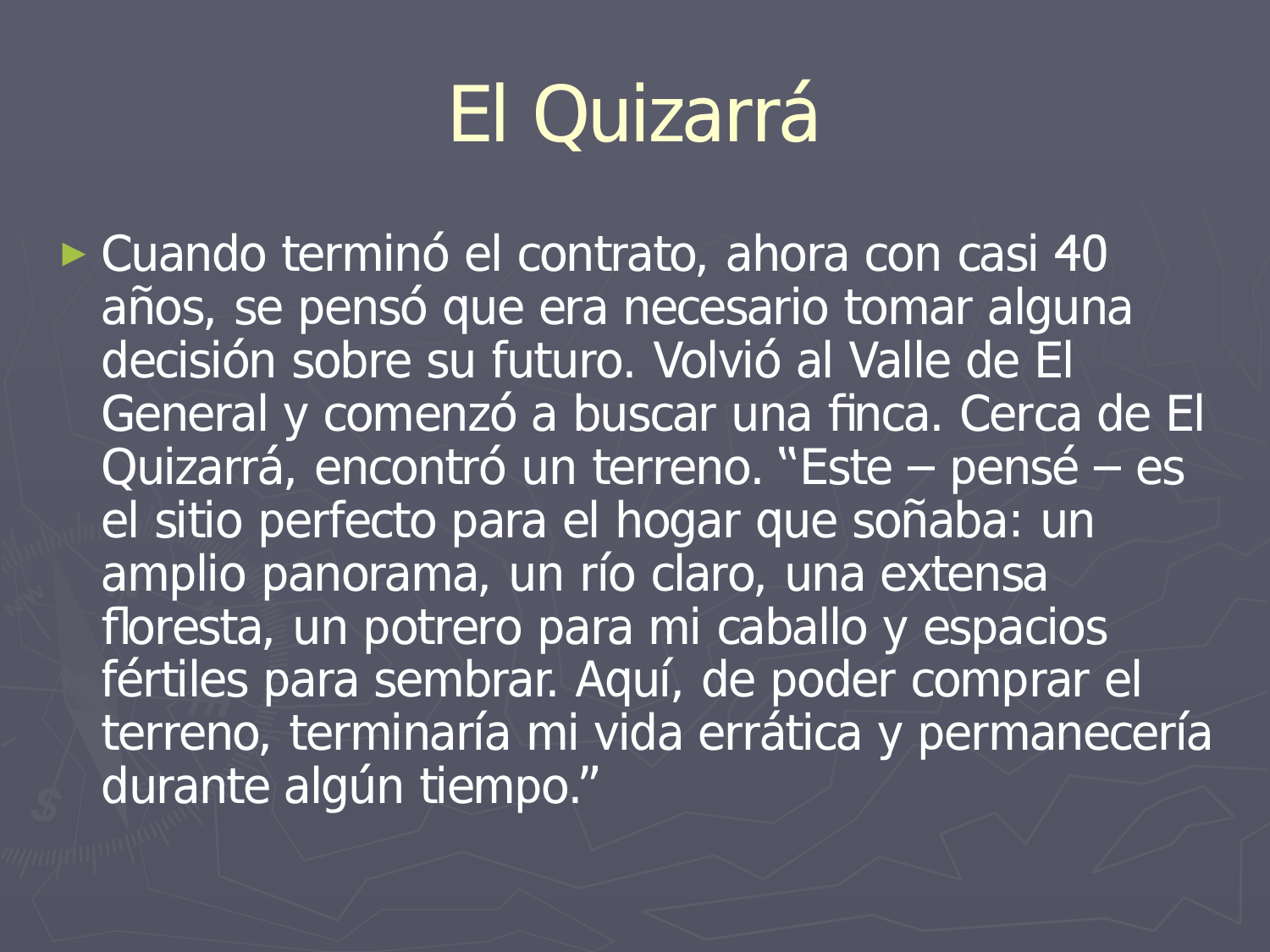

# El Quizarrá
Cuando terminó el contrato, ahora con casi 40 años, se pensó que era necesario tomar alguna decisión sobre su futuro. Volvió al Valle de El General y comenzó a buscar una finca. Cerca de El Quizarrá, encontró un terreno. “Este – pensé – es el sitio perfecto para el hogar que soñaba: un amplio panorama, un río claro, una extensa floresta, un potrero para mi caballo y espacios fértiles para sembrar. Aquí, de poder comprar el terreno, terminaría mi vida errática y permanecería durante algún tiempo.”